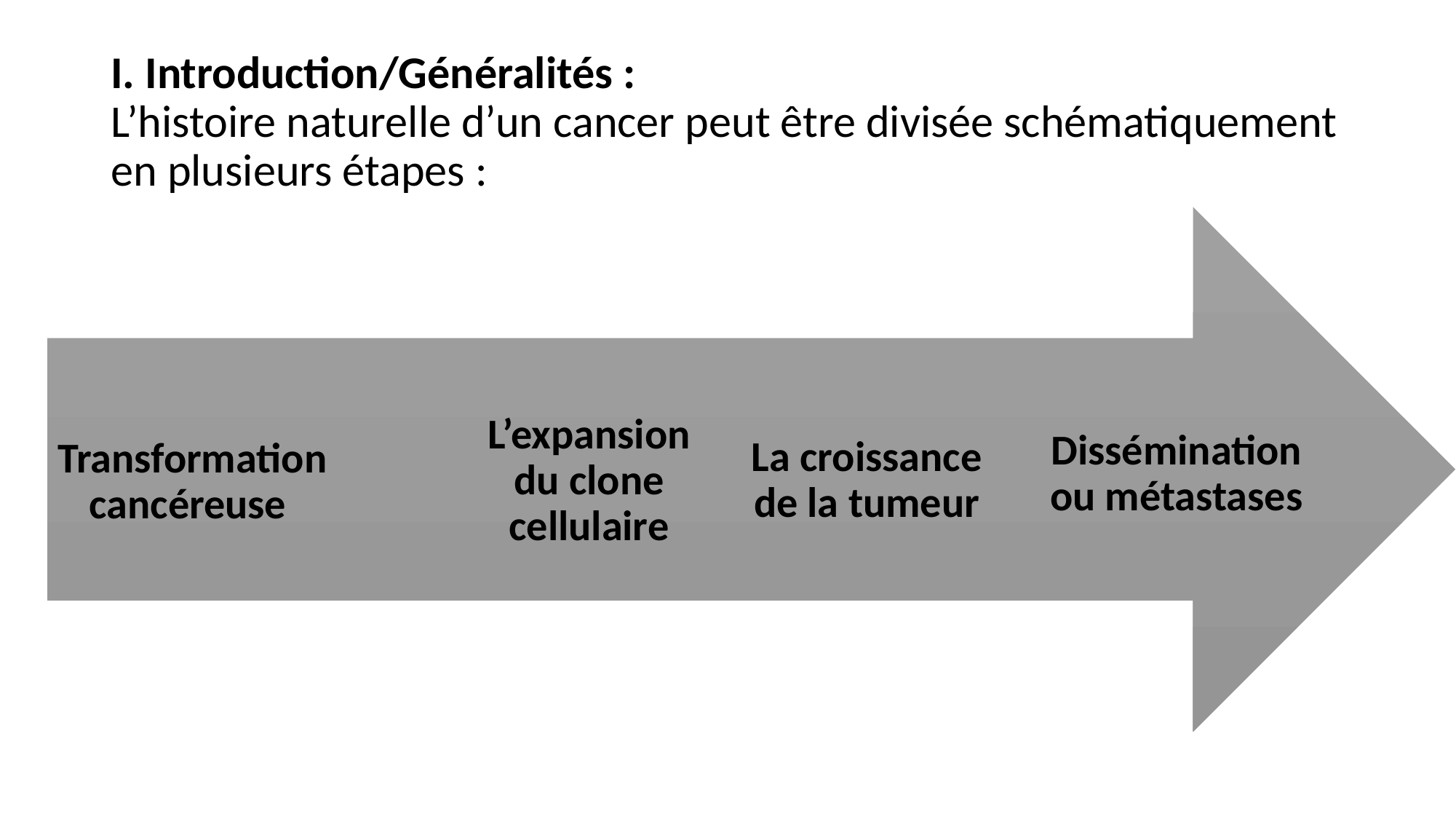

# I. Introduction/Généralités : L’histoire naturelle d’un cancer peut être divisée schématiquement en plusieurs étapes :

Dissémination ou métastases

L’expansion du clone cellulaire

La croissance de la tumeur

 Transformation cancéreuse